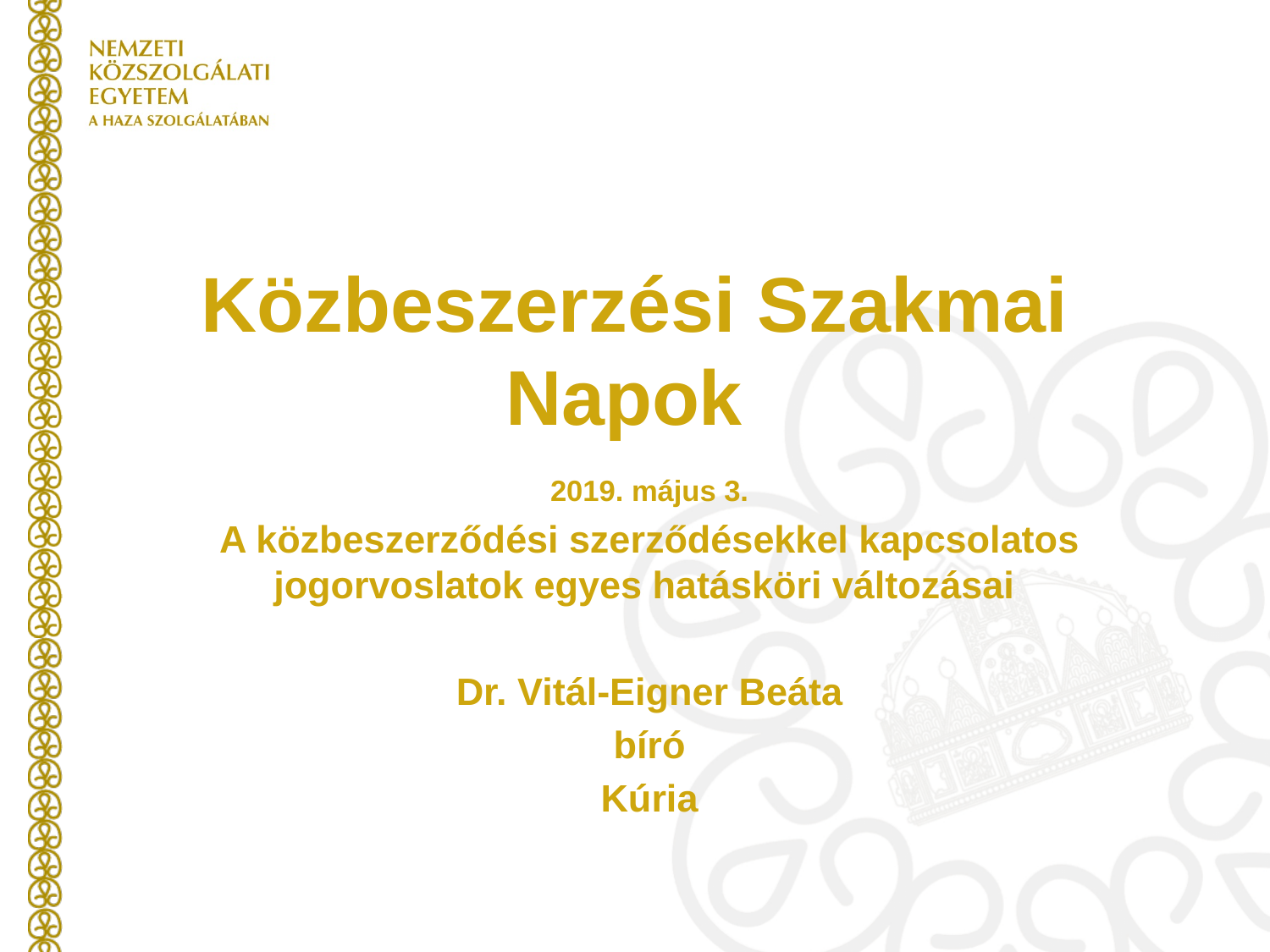

# Közbeszerzési Szakmai Napok
2019. május 3.
A közbeszerződési szerződésekkel kapcsolatos jogorvoslatok egyes hatásköri változásai

Dr. Vitál-Eigner Beáta
bíró
Kúria